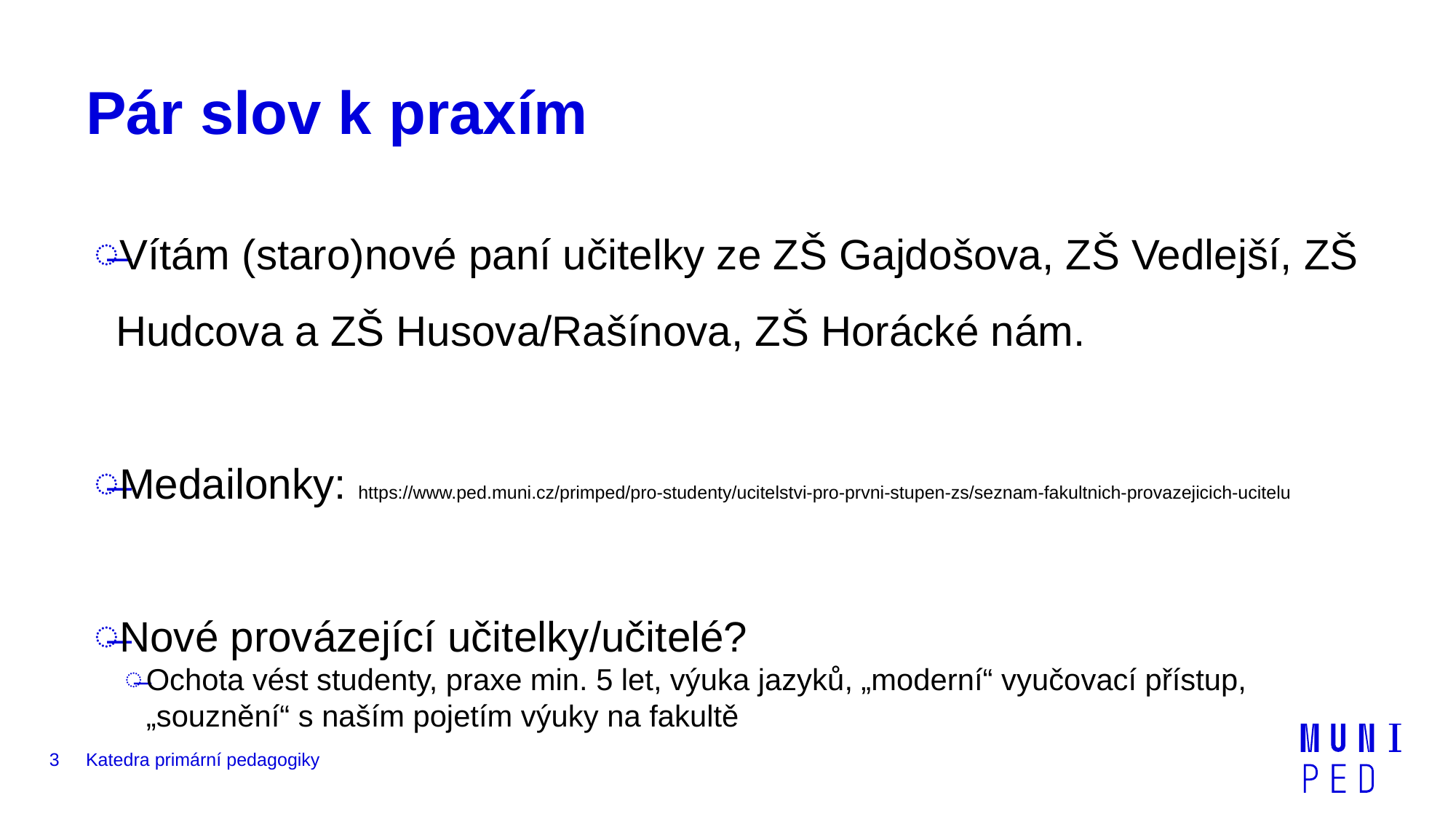

# Pár slov k praxím
Vítám (staro)nové paní učitelky ze ZŠ Gajdošova, ZŠ Vedlejší, ZŠ Hudcova a ZŠ Husova/Rašínova, ZŠ Horácké nám.

Medailonky: https://www.ped.muni.cz/primped/pro-studenty/ucitelstvi-pro-prvni-stupen-zs/seznam-fakultnich-provazejicich-ucitelu

Nové provázející učitelky/učitelé?
Ochota vést studenty, praxe min. 5 let, výuka jazyků, „moderní“ vyučovací přístup, „souznění“ s naším pojetím výuky na fakultě

3
Katedra primární pedagogiky